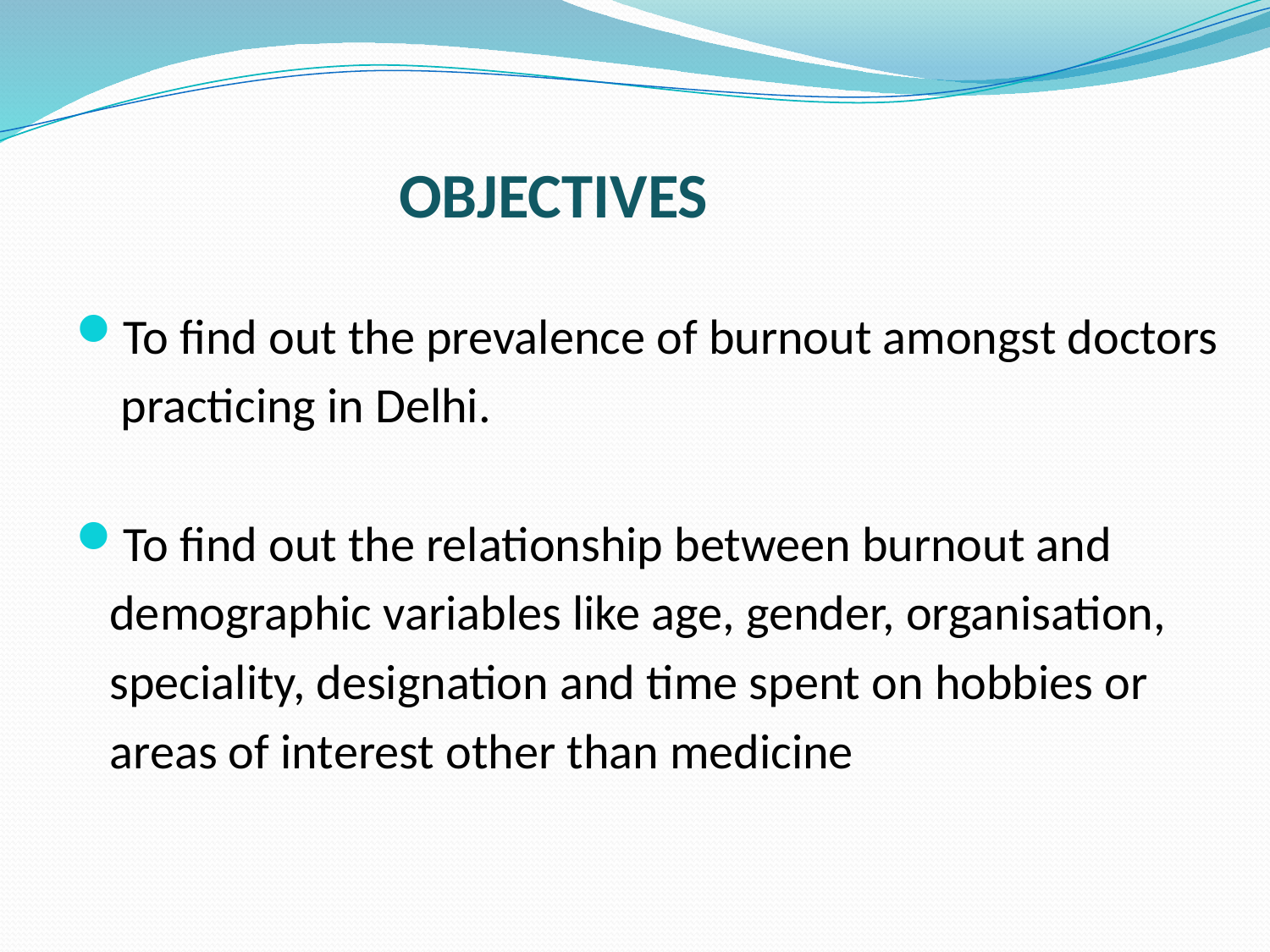

OBJECTIVES

To find out the prevalence of burnout amongst doctors
    practicing in Delhi.

To find out the relationship between burnout and
   demographic variables like age, gender, organisation,
   speciality, designation and time spent on hobbies or
   areas of interest other than medicine